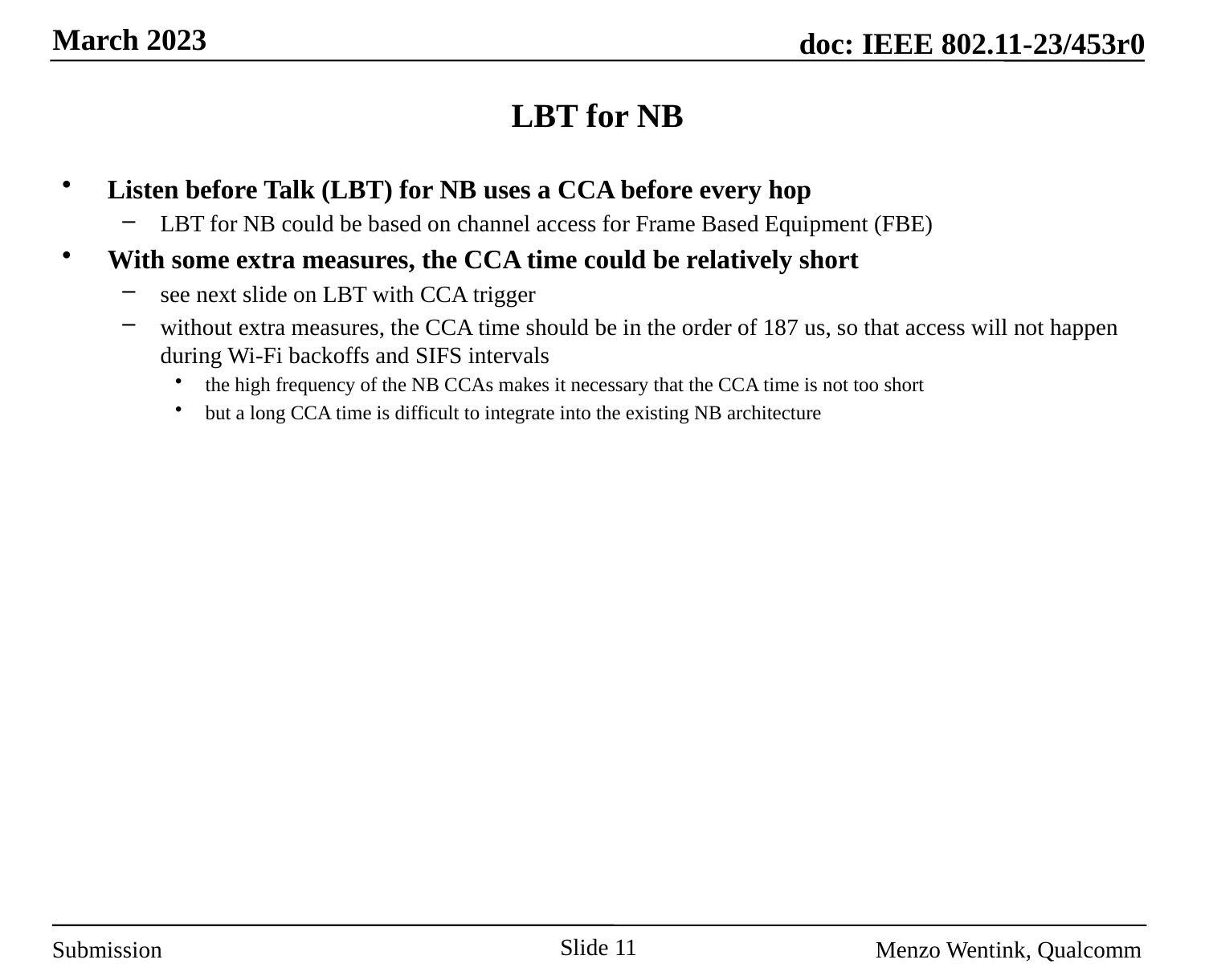

# LBT for NB
Listen before Talk (LBT) for NB uses a CCA before every hop
LBT for NB could be based on channel access for Frame Based Equipment (FBE)
With some extra measures, the CCA time could be relatively short
see next slide on LBT with CCA trigger
without extra measures, the CCA time should be in the order of 187 us, so that access will not happen during Wi-Fi backoffs and SIFS intervals
the high frequency of the NB CCAs makes it necessary that the CCA time is not too short
but a long CCA time is difficult to integrate into the existing NB architecture
Slide 11